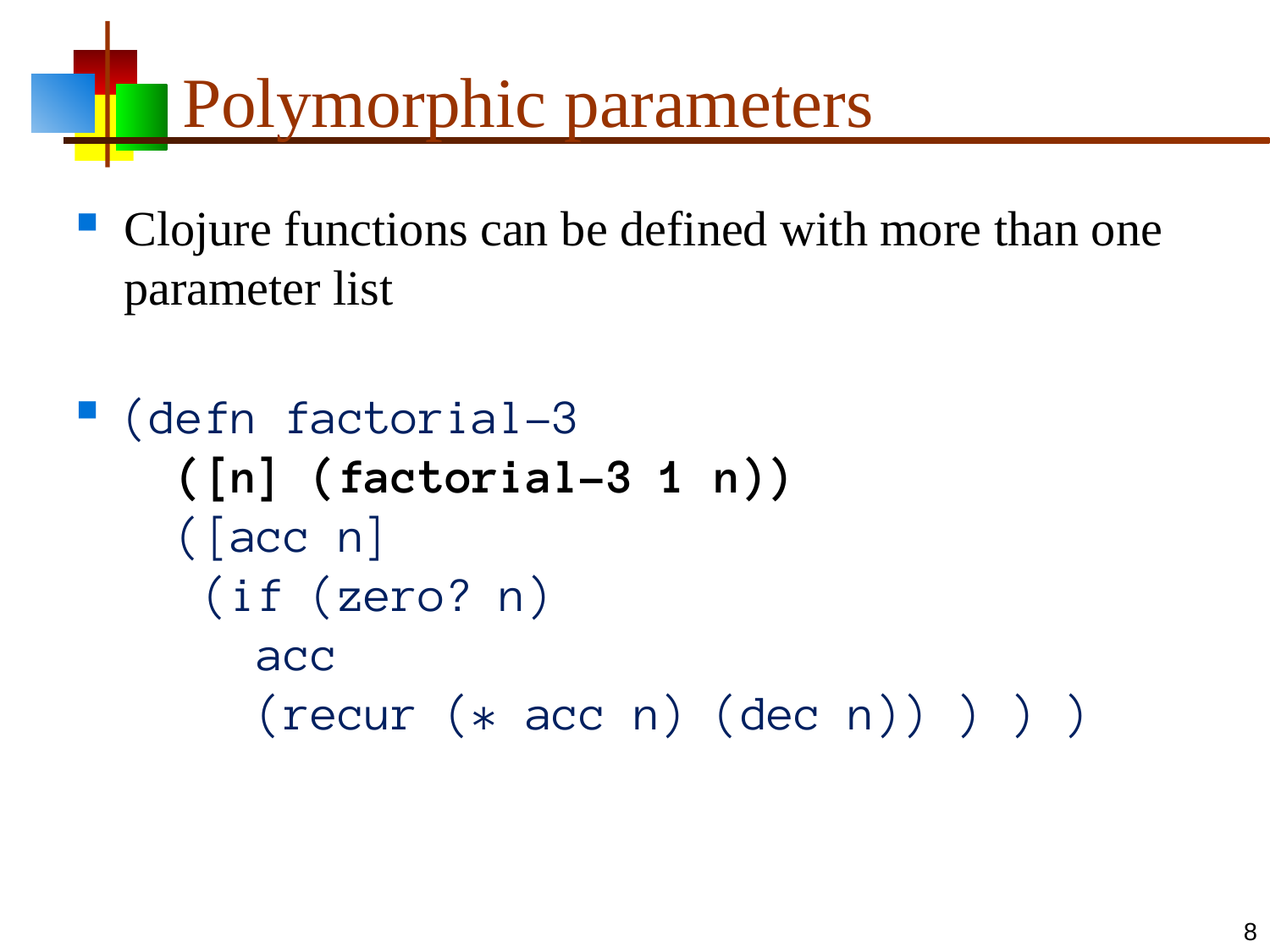

# Polymorphic parameters
Clojure functions can be defined with more than one parameter list
(defn factorial-3
  ([n] (factorial-3 1 n))
  ([acc n]
   (if (zero? n)
     acc
     (recur (* acc n) (dec n)) ) ) )
8